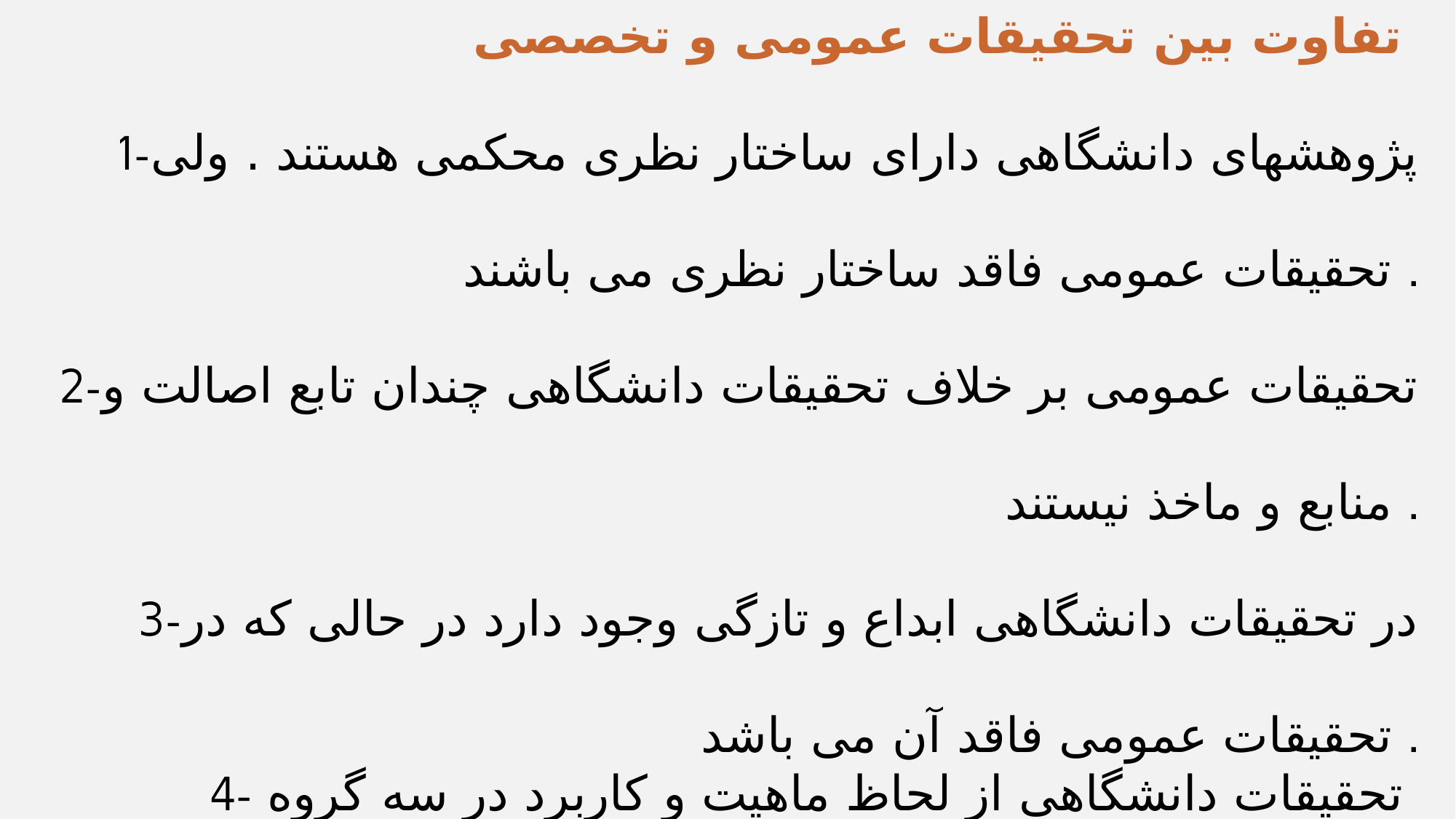

تفاوت بین تحقیقات عمومی و تخصصی
1-پژوهشهای دانشگاهی دارای ساختار نظری محکمی هستند . ولی تحقیقات عمومی فاقد ساختار نظری می باشند .
2-تحقیقات عمومی بر خلاف تحقیقات دانشگاهی چندان تابع اصالت و منابع و ماخذ نیستند .
3-در تحقیقات دانشگاهی ابداع و تازگی وجود دارد در حالی که در تحقیقات عمومی فاقد آن می باشد .
4- تحقیقات دانشگاهی از لحاظ ماهیت و کاربرد در سه گروه
تحقیقات : کاربردی  - بنیادی – توسعه ای  طبقه بندی می شوند .